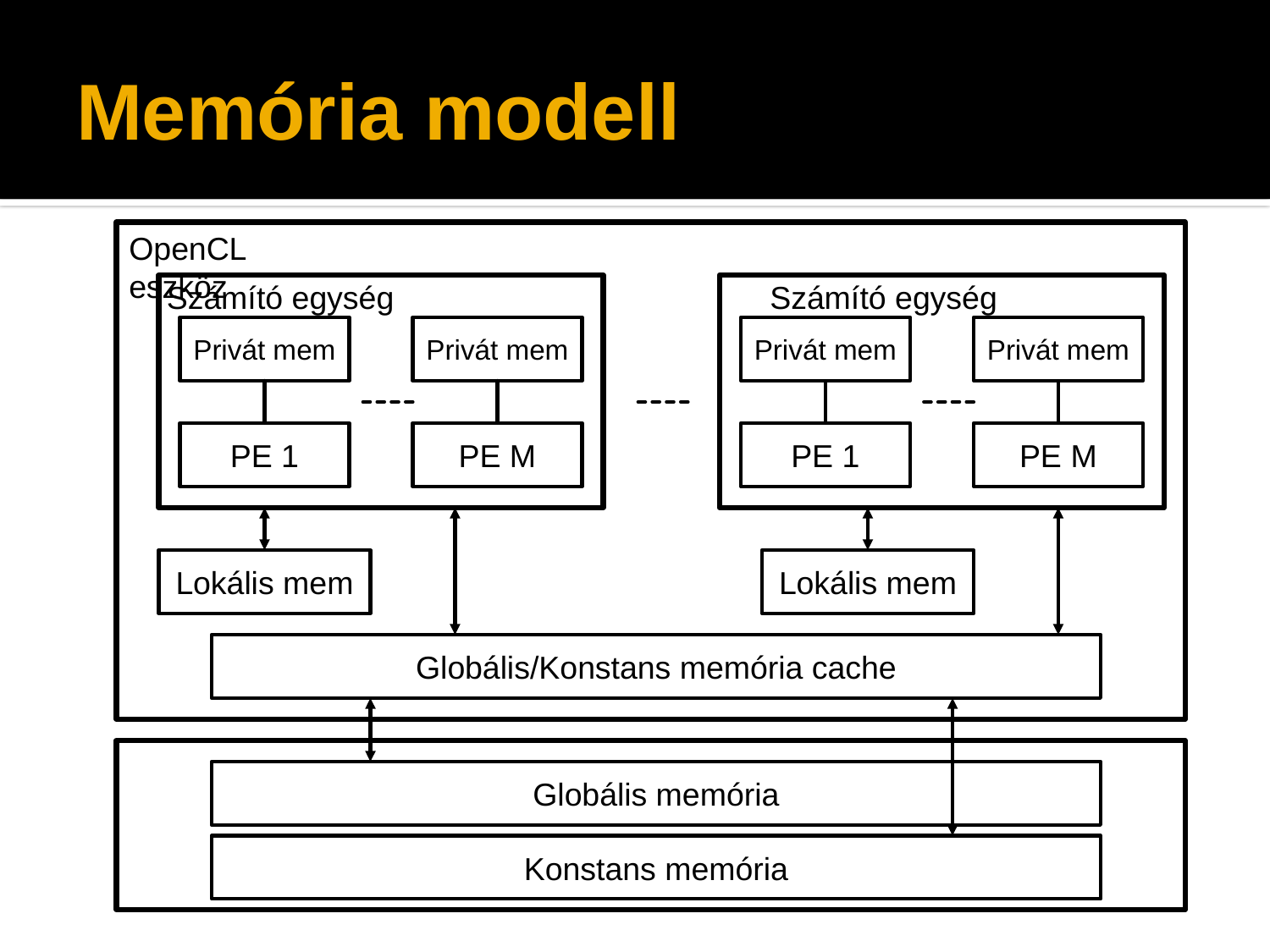

# Memória modell

OpenCL eszköz
Számító egység
Számító egység

Privát mem
Privát mem
Privát mem
Privát mem
PE 1
PE M
PE 1
PE M
Lokális mem
Lokális mem
Globális/Konstans memória cache

Globális memória
Konstans memória